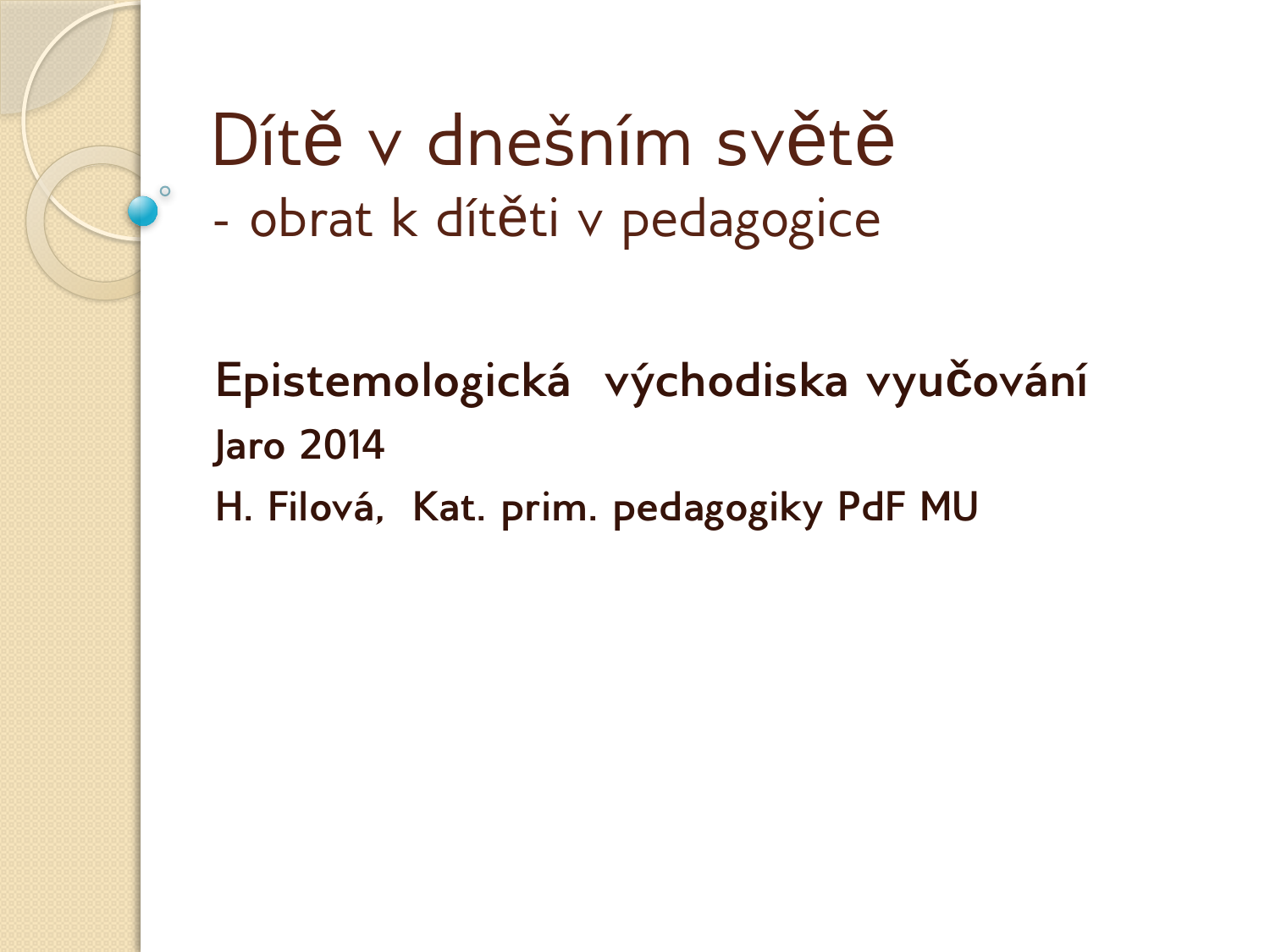

# Dítě v dnešním světě - obrat k dítěti v pedagogice
Epistemologická  východiska vyučování
Jaro 2014
H. Filová,  Kat. prim. pedagogiky PdF MU